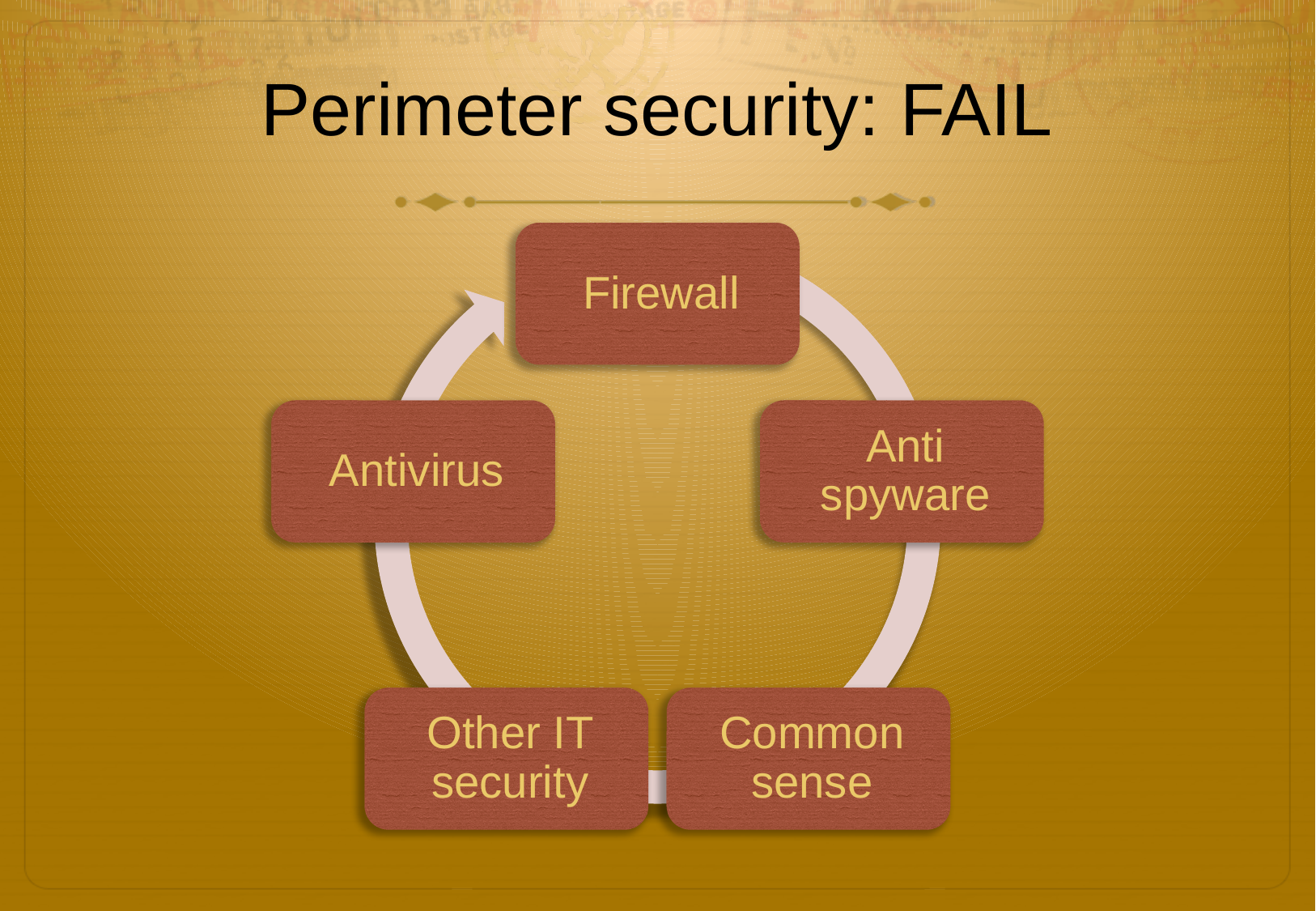

# Perimeter security: FAIL
Firewall
Anti spyware
Common sense
Other IT security
Antivirus